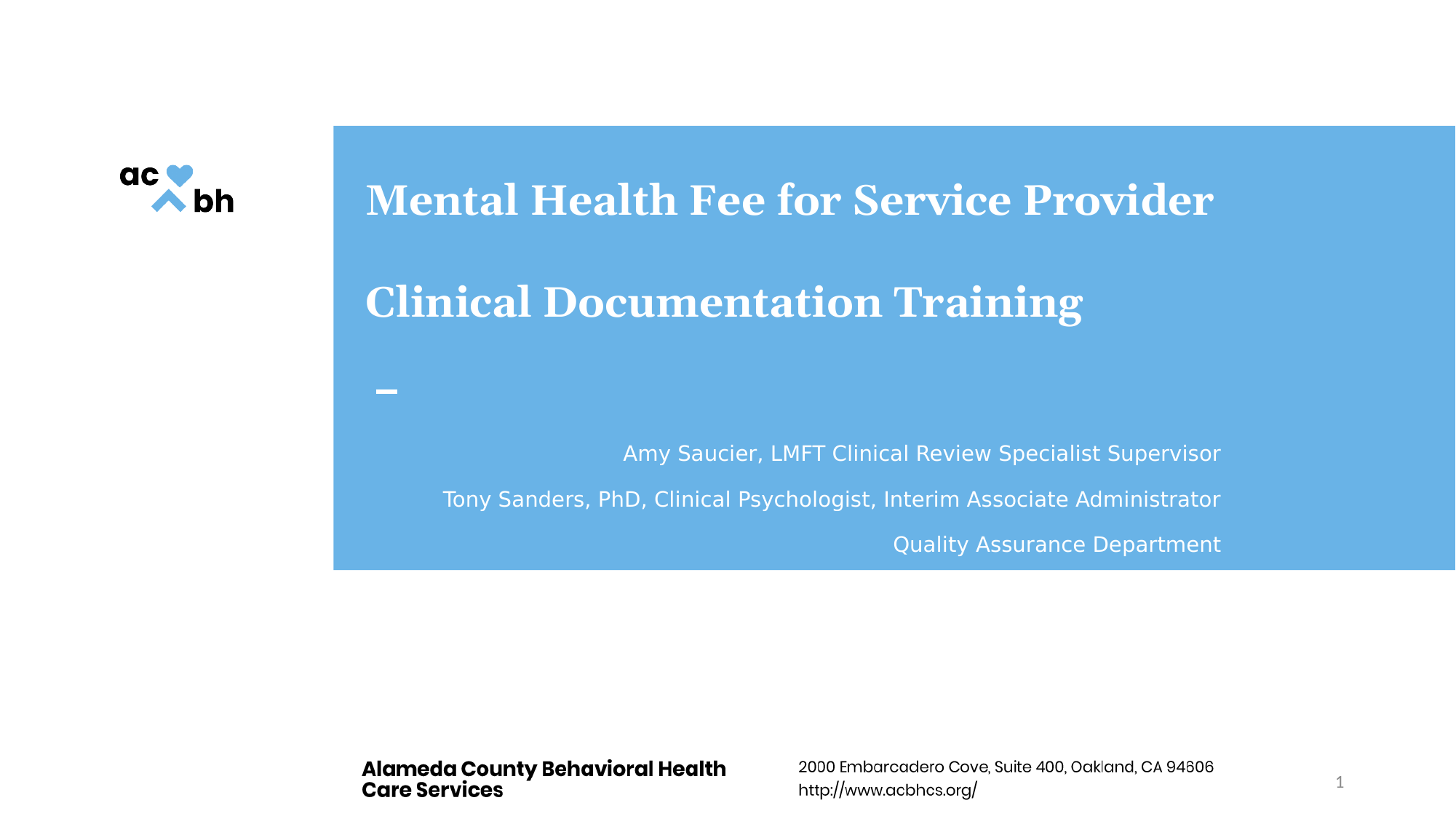

# Mental Health Fee for Service Provider Clinical Documentation Training
Amy Saucier, LMFT Clinical Review Specialist Supervisor
Tony Sanders, PhD, Clinical Psychologist, Interim Associate Administrator
Quality Assurance Department
1